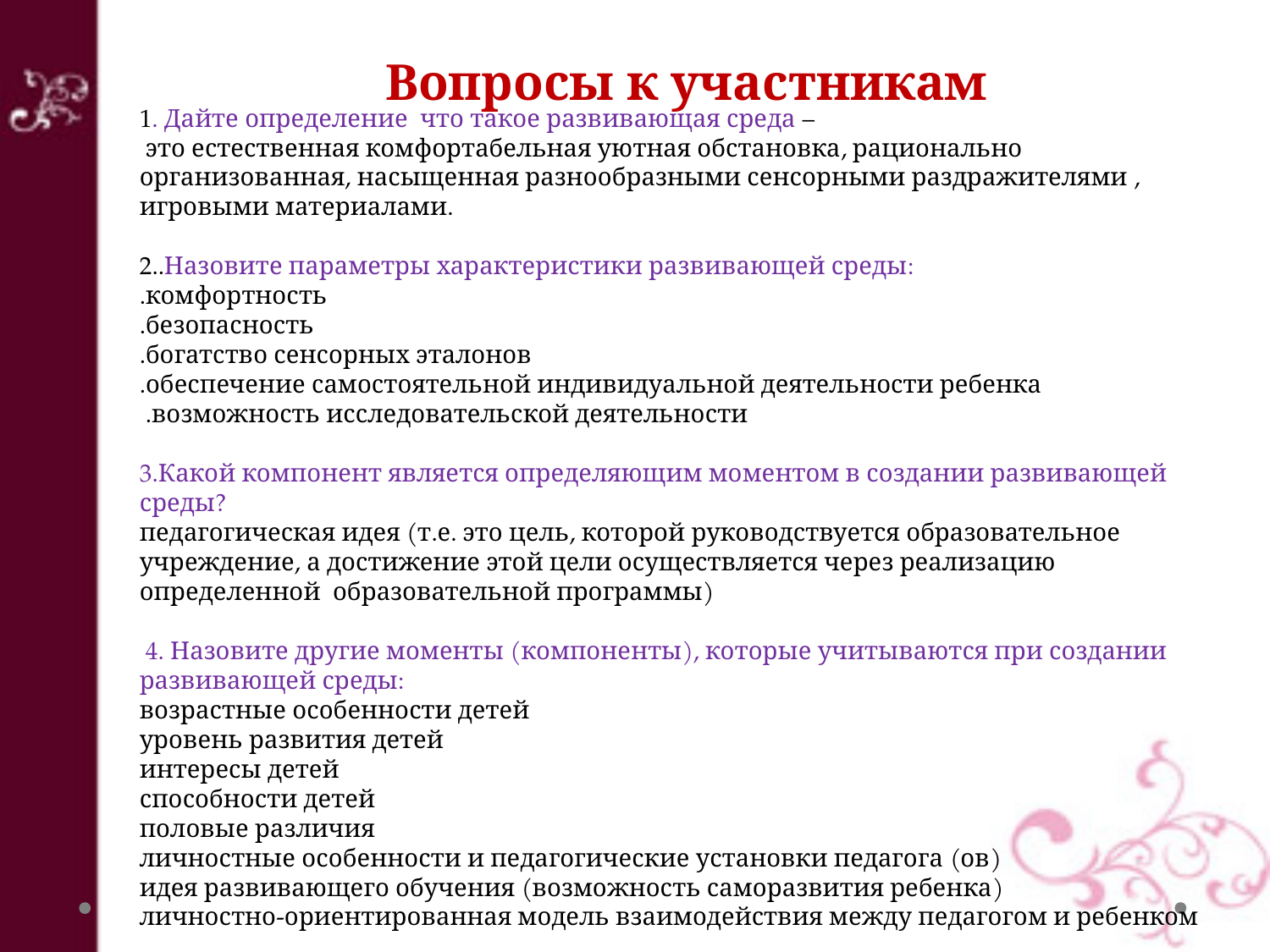

# Вопросы к участникам
1. Дайте определение  что такое развивающая среда –
 это естественная комфортабельная уютная обстановка, рационально организованная, насыщенная разнообразными сенсорными раздражителями , игровыми материалами.

2..Назовите параметры характеристики развивающей среды:
.комфортность
.безопасность
.богатство сенсорных эталонов
.обеспечение самостоятельной индивидуальной деятельности ребенка
 .возможность исследовательской деятельности

3.Какой компонент является определяющим моментом в создании развивающей среды?
педагогическая идея (т.е. это цель, которой руководствуется образовательное учреждение, а достижение этой цели осуществляется через реализацию определенной  образовательной программы)

 4. Назовите другие моменты (компоненты), которые учитываются при создании  развивающей среды:
возрастные особенности детей
уровень развития детей
интересы детей
способности детей
половые различия
личностные особенности и педагогические установки педагога (ов)
идея развивающего обучения (возможность саморазвития ребенка)
личностно-ориентированная модель взаимодействия между педагогом и ребенком